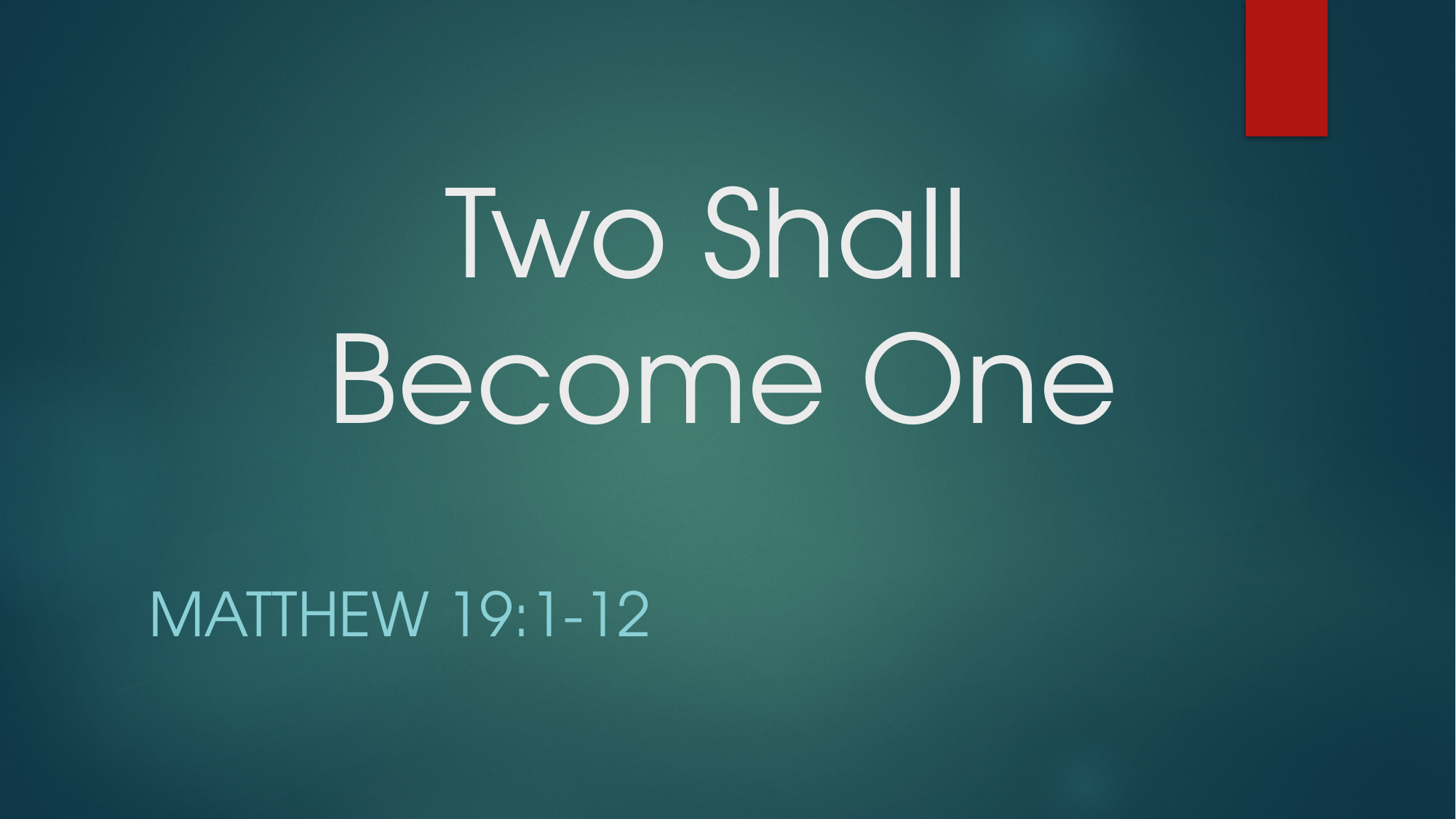

# Two Shall Become One
Matthew 19:1-12